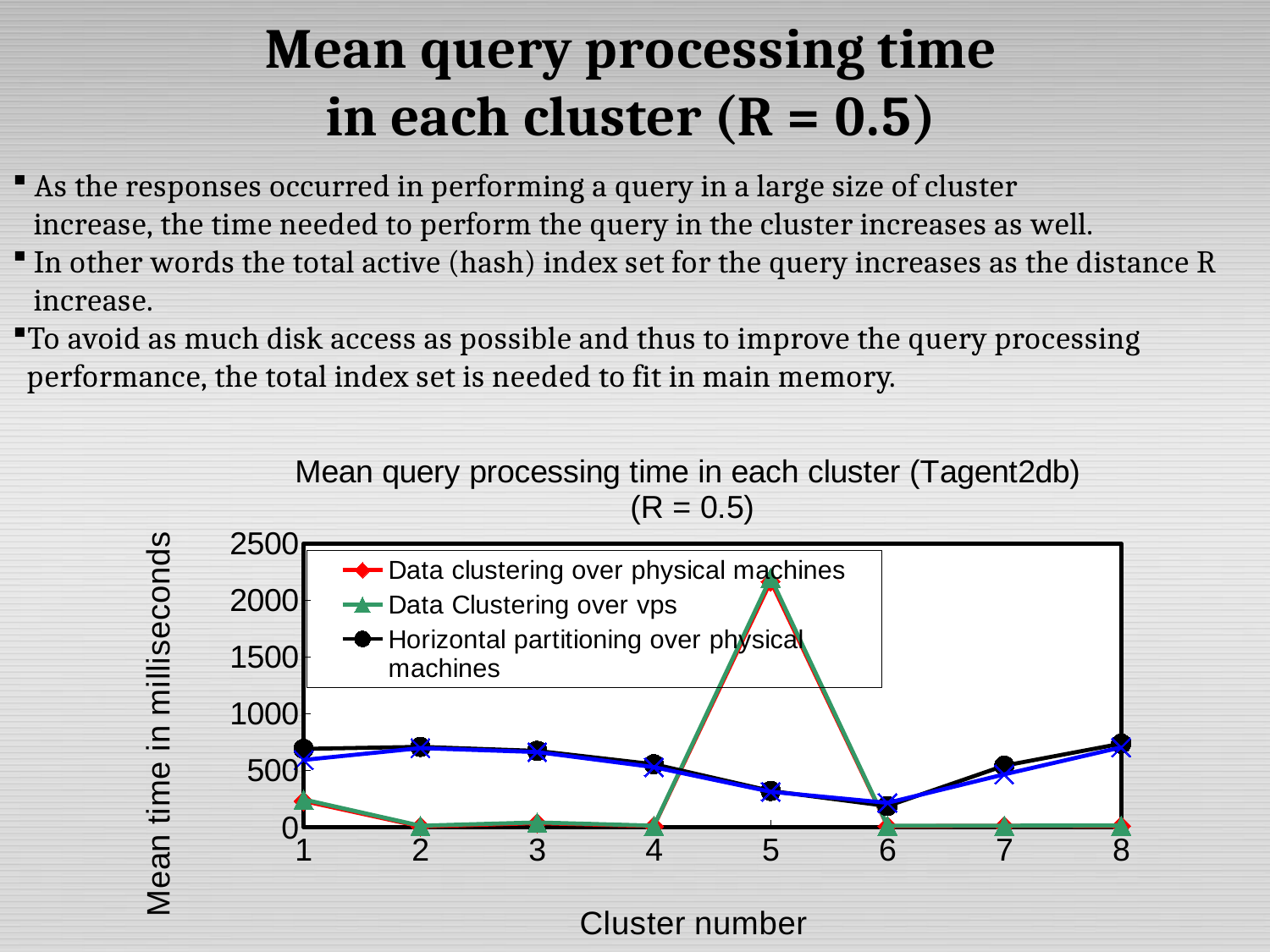

# Mean query processing time in each cluster (R = 0.5)
 As the responses occurred in performing a query in a large size of cluster
   increase, the time needed to perform the query in the cluster increases as well.
 In other words the total active (hash) index set for the query increases as the distance R
   increase.
To avoid as much disk access as possible and thus to improve the query processing
  performance, the total index set is needed to fit in main memory.

### Chart: Mean query processing time in each cluster (Tagent2db)
(R = 0.5)

| Category | Data clustering over physical machines | Data Clustering over vps | Horizontal partitioning over physical machines | Horizontal Partitioning over vps |
|---|---|---|---|---|
| 1.0 | 231.25 | 245.13 | 690.47 | 593.15 |
| 2.0 | 7.24 | 14.06 | 708.13 | 697.38 |
| 3.0 | 36.55 | 42.98 | 672.7800000000005 | 662.43 |
| 4.0 | 10.98 | 14.38 | 555.19 | 529.51 |
| 5.0 | 2164.95 | 2198.75 | 320.19 | 312.9299999999996 |
| 6.0 | 10.28 | 14.29 | 187.41 | 215.22 |
| 7.0 | 12.2 | 14.83 | 542.66 | 466.4 |
| 8.0 | 10.66 | 15.11 | 736.64 | 703.8399999999995 |
10